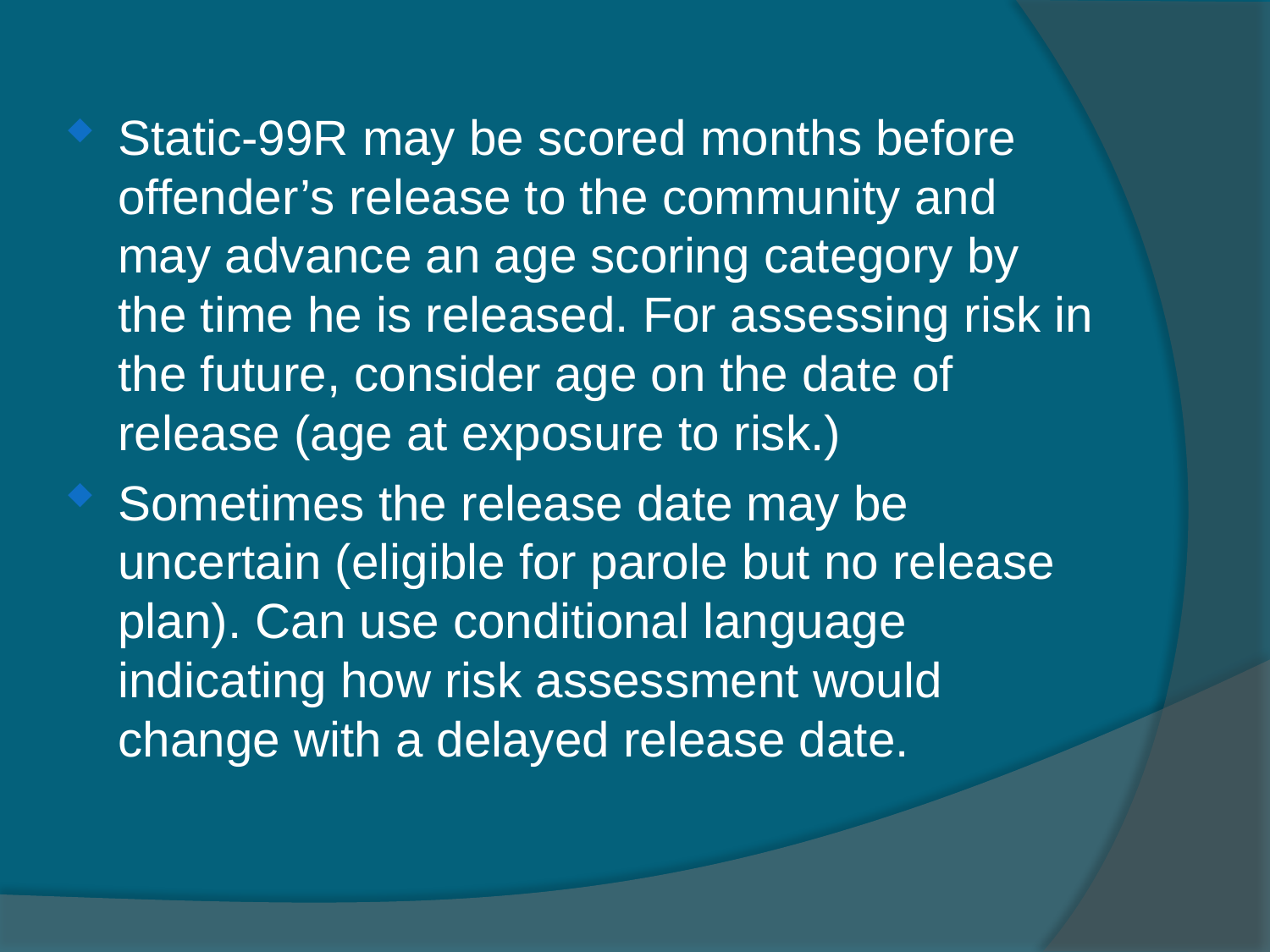

Static-99R may be scored months before offender’s release to the community and may advance an age scoring category by the time he is released. For assessing risk in the future, consider age on the date of release (age at exposure to risk.)
Sometimes the release date may be uncertain (eligible for parole but no release plan). Can use conditional language indicating how risk assessment would change with a delayed release date.